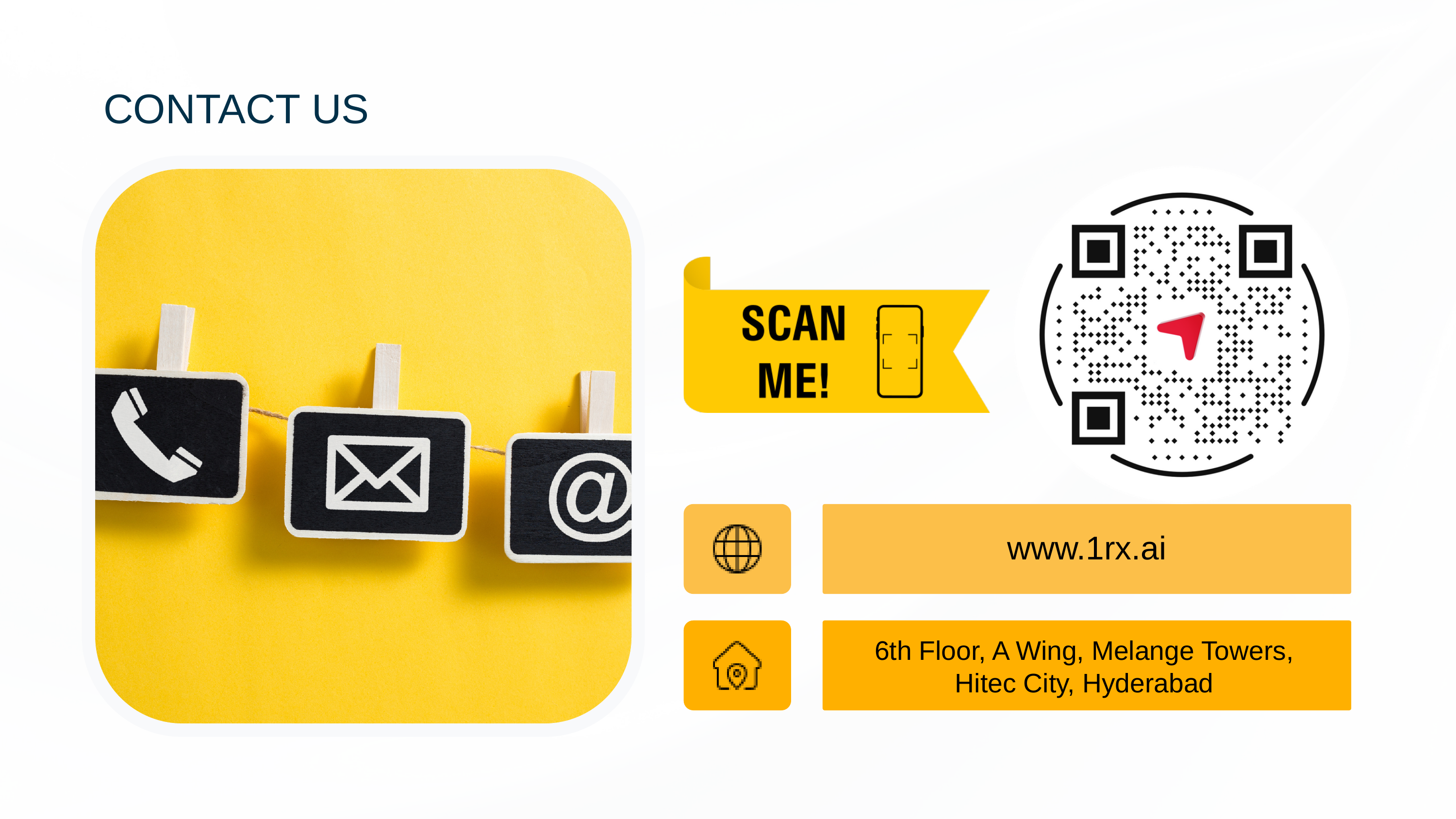

CONTACT US

www.1rx.ai

6th Floor, A Wing, Melange Towers, Hitec City, Hyderabad